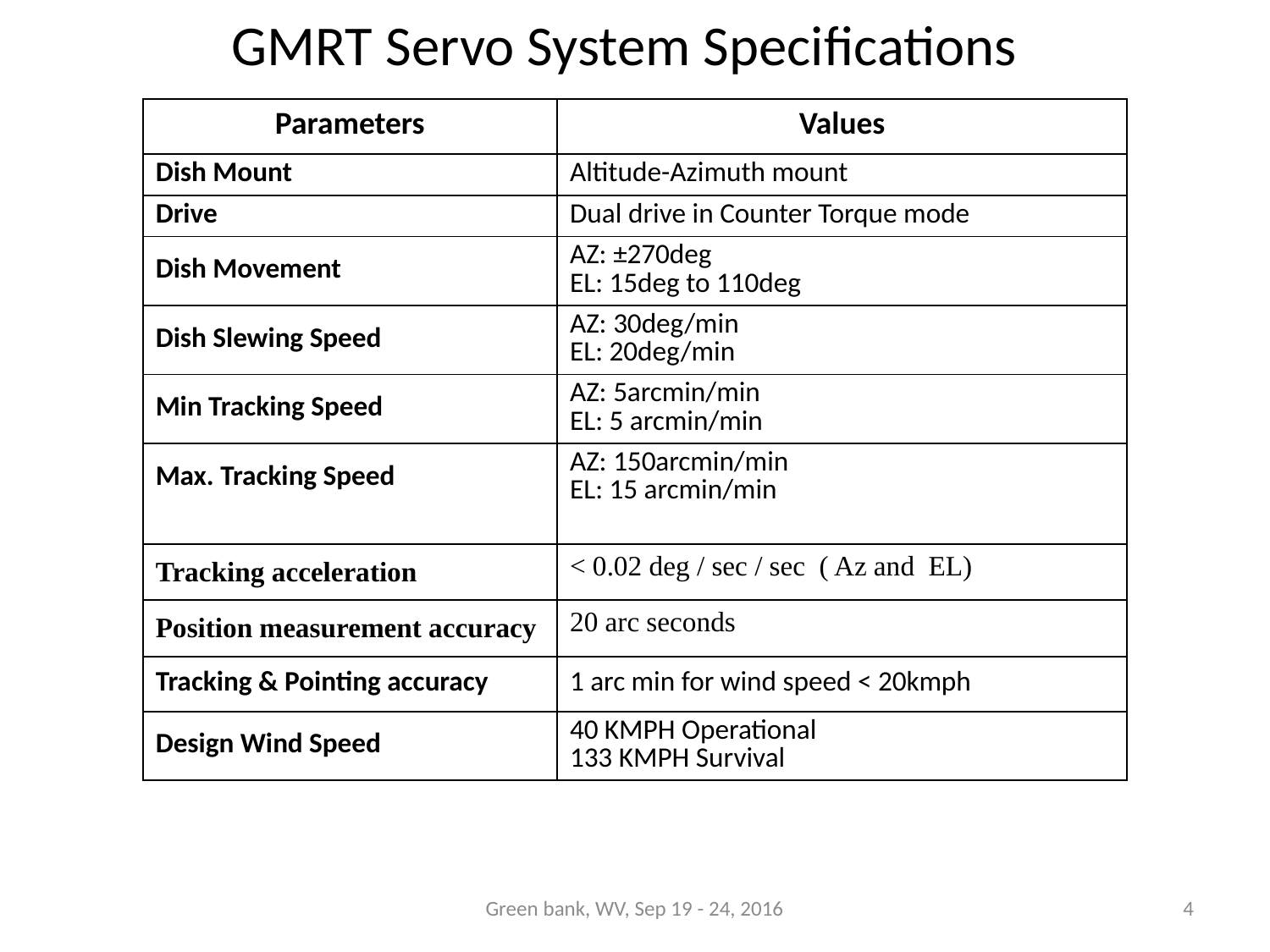

# GMRT Servo System Specifications
| Parameters | Values |
| --- | --- |
| Dish Mount | Altitude-Azimuth mount |
| Drive | Dual drive in Counter Torque mode |
| Dish Movement | AZ: ±270deg EL: 15deg to 110deg |
| Dish Slewing Speed | AZ: 30deg/min EL: 20deg/min |
| Min Tracking Speed | AZ: 5arcmin/min EL: 5 arcmin/min |
| Max. Tracking Speed | AZ: 150arcmin/min EL: 15 arcmin/min |
| Tracking acceleration | < 0.02 deg / sec / sec ( Az and EL) |
| Position measurement accuracy | 20 arc seconds |
| Tracking & Pointing accuracy | 1 arc min for wind speed < 20kmph |
| Design Wind Speed | 40 KMPH Operational 133 KMPH Survival |

Green bank, WV, Sep 19 - 24, 2016
4